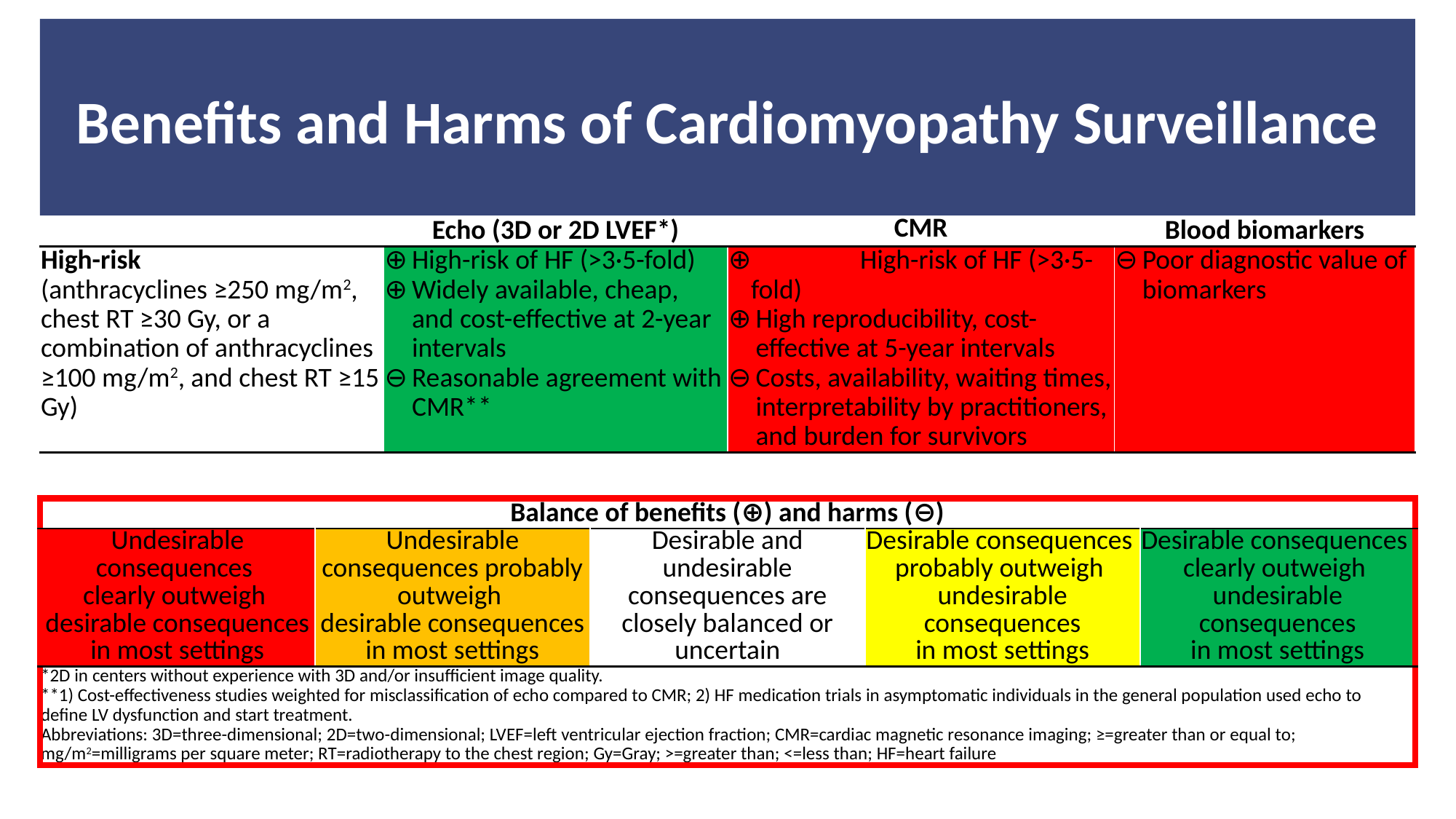

Benefits and Harms of Cardiomyopathy Surveillance
|  | Echo (3D or 2D LVEF\*) | CMR | Blood biomarkers |
| --- | --- | --- | --- |
| High-risk (anthracyclines ≥250 mg/m2, chest RT ≥30 Gy, or a combination of anthracyclines ≥100 mg/m2, and chest RT ≥15 Gy) | ⊕ High-risk of HF (>3·5-fold) ⊕ Widely available, cheap, and cost-effective at 2-year intervals ⊖ Reasonable agreement with CMR\*\* | ⊕ High-risk of HF (>3·5-fold) ⊕ High reproducibility, cost-effective at 5-year intervals ⊖ Costs, availability, waiting times, interpretability by practitioners, and burden for survivors | ⊖ Poor diagnostic value of biomarkers |
| Balance of benefits (⊕) and harms (⊖) |  |  |  |  |
| --- | --- | --- | --- | --- |
| Undesirable consequences clearly outweigh desirable consequences in most settings | Undesirable consequences probably outweigh desirable consequences in most settings | Desirable and undesirable consequences are closely balanced or uncertain | Desirable consequences probably outweigh undesirable consequences in most settings | Desirable consequences clearly outweigh undesirable consequences in most settings |
| \*2D in centers without experience with 3D and/or insufficient image quality. \*\*1) Cost-effectiveness studies weighted for misclassification of echo compared to CMR; 2) HF medication trials in asymptomatic individuals in the general population used echo to define LV dysfunction and start treatment. Abbreviations: 3D=three-dimensional; 2D=two-dimensional; LVEF=left ventricular ejection fraction; CMR=cardiac magnetic resonance imaging; ≥=greater than or equal to; mg/m2=milligrams per square meter; RT=radiotherapy to the chest region; Gy=Gray; >=greater than; <=less than; HF=heart failure |  |  |  |  |